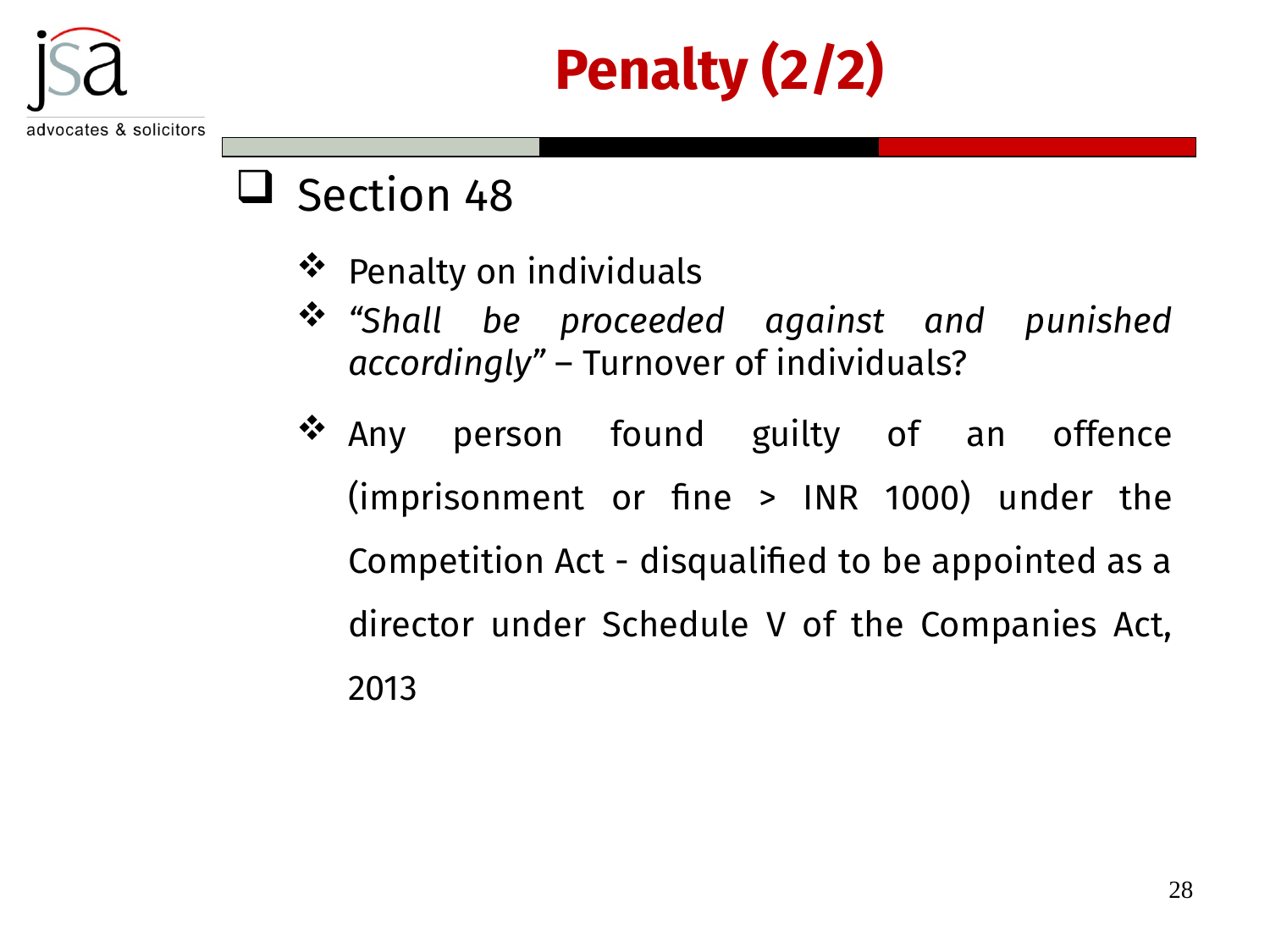

# Penalty (2/2)
Section 48
Penalty on individuals
“Shall be proceeded against and punished accordingly” – Turnover of individuals?
Any person found guilty of an offence (imprisonment or fine > INR 1000) under the Competition Act - disqualified to be appointed as a director under Schedule V of the Companies Act, 2013
28